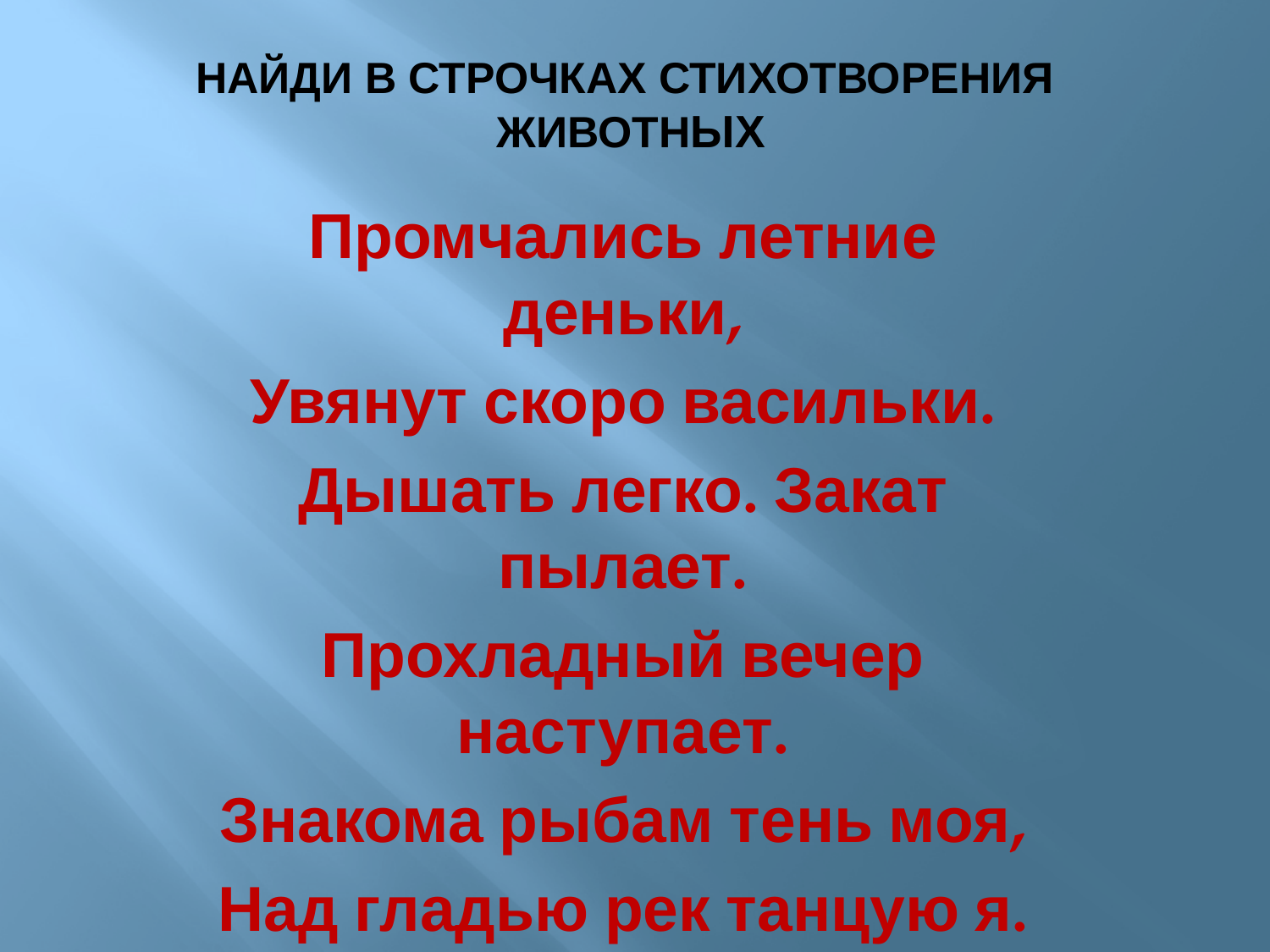

# Найди в строчках стихотворения  животных
Промчались летние деньки,
Увянут скоро васильки.
Дышать легко. Закат пылает.
Прохладный вечер наступает.
Знакома рыбам тень моя,
Над гладью рек танцую я.
Сбегу скорее под откос,
Улягусь спать в тени берез.